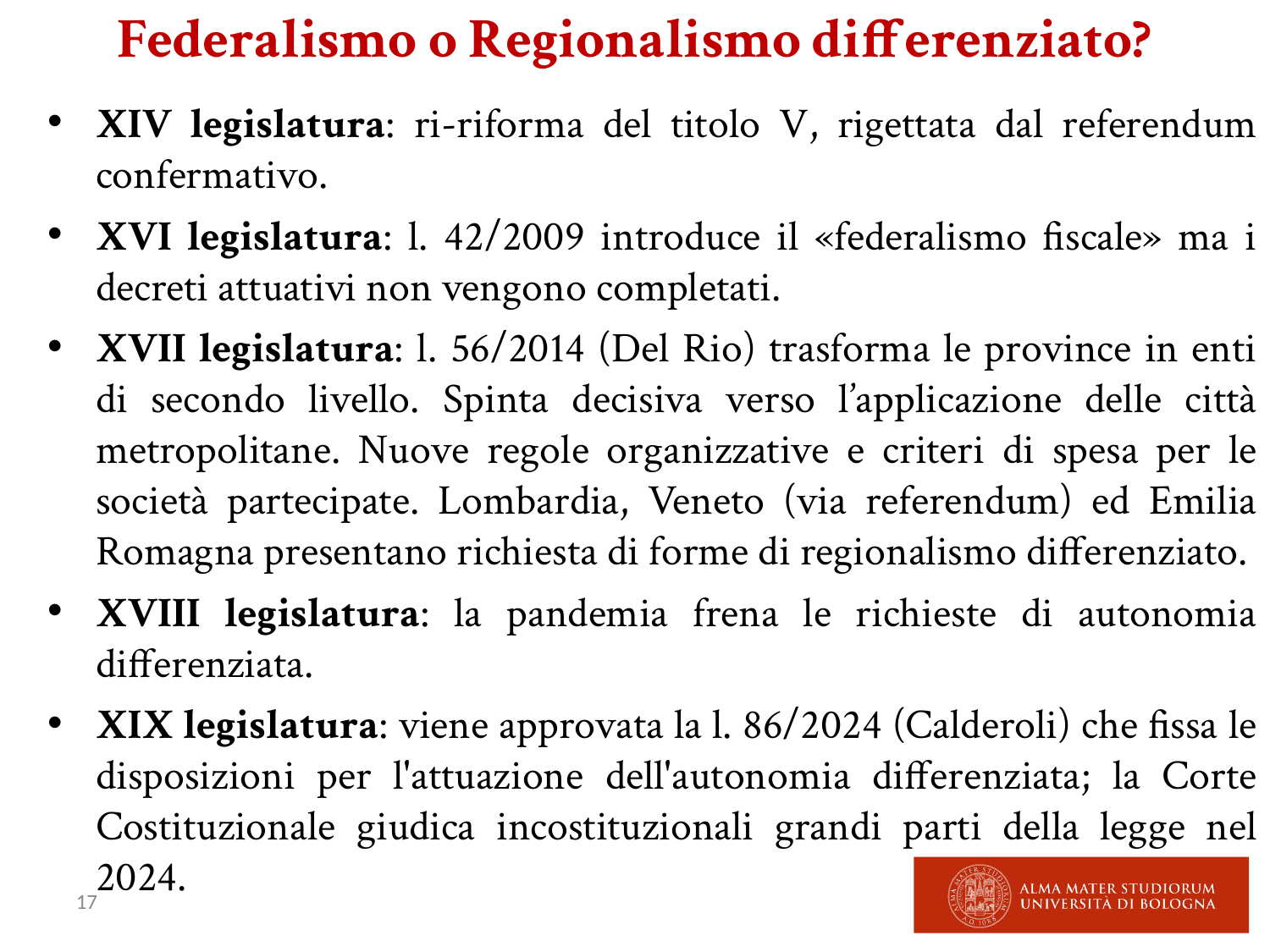

Federalismo o Regionalismo differenziato?
XIV legislatura: ri-riforma del titolo V, rigettata dal referendum confermativo.
XVI legislatura: l. 42/2009 introduce il «federalismo fiscale» ma i decreti attuativi non vengono completati.
XVII legislatura: l. 56/2014 (Del Rio) trasforma le province in enti di secondo livello. Spinta decisiva verso l’applicazione delle città metropolitane. Nuove regole organizzative e criteri di spesa per le società partecipate. Lombardia, Veneto (via referendum) ed Emilia Romagna presentano richiesta di forme di regionalismo differenziato.
XVIII legislatura: la pandemia frena le richieste di autonomia differenziata.
XIX legislatura: viene approvata la l. 86/2024 (Calderoli) che fissa le disposizioni per l'attuazione dell'autonomia differenziata; la Corte Costituzionale giudica incostituzionali grandi parti della legge nel 2024.
17